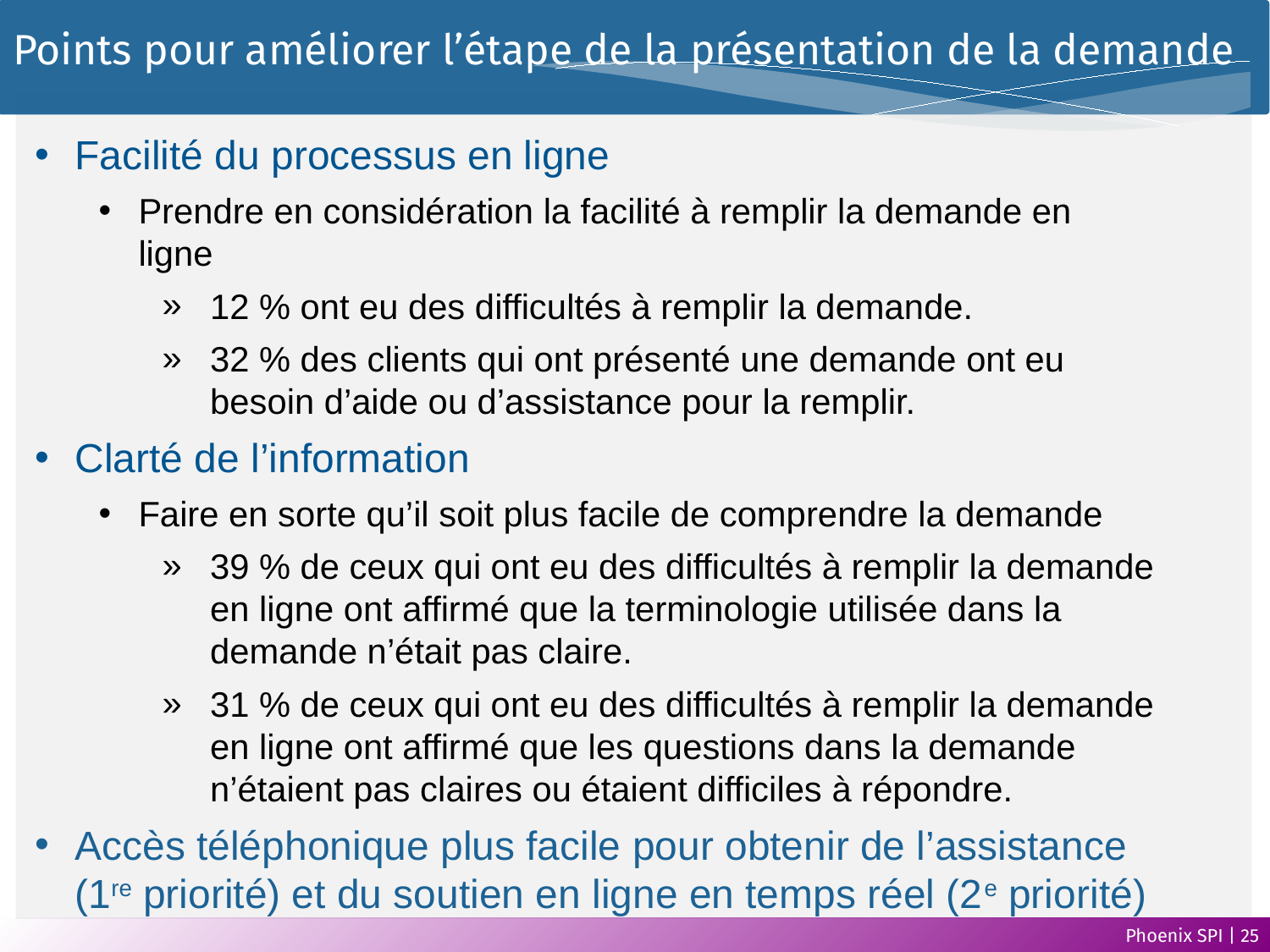

# Points pour améliorer l’étape de la présentation de la demande
Facilité du processus en ligne
Prendre en considération la facilité à remplir la demande en ligne
12 % ont eu des difficultés à remplir la demande.
32 % des clients qui ont présenté une demande ont eu besoin d’aide ou d’assistance pour la remplir.
Clarté de l’information
Faire en sorte qu’il soit plus facile de comprendre la demande
39 % de ceux qui ont eu des difficultés à remplir la demande en ligne ont affirmé que la terminologie utilisée dans la demande n’était pas claire.
31 % de ceux qui ont eu des difficultés à remplir la demande en ligne ont affirmé que les questions dans la demande n’étaient pas claires ou étaient difficiles à répondre.
Accès téléphonique plus facile pour obtenir de l’assistance (1re priorité) et du soutien en ligne en temps réel (2e priorité)